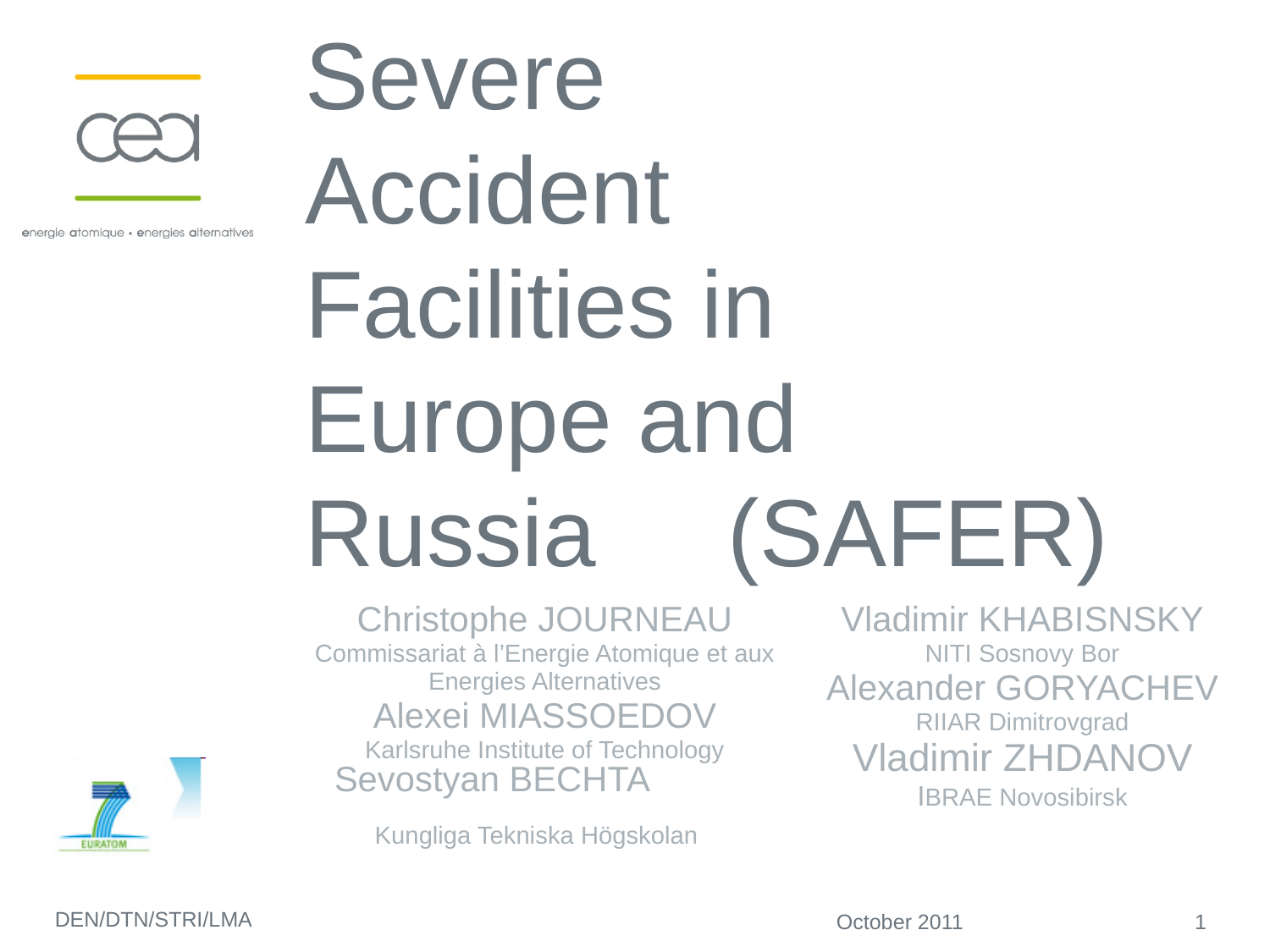

# Severe Accident Facilities in Europe and Russia     (SAFER)
Christophe JOURNEAU
Commissariat à l’Energie Atomique et aux Energies Alternatives
Alexei MIASSOEDOV
Karlsruhe Institute of Technology
Sevostyan BECHTA            Kungliga Tekniska Högskolan
Vladimir KHABISNSKY
NITI Sosnovy Bor
Alexander GORYACHEV
RIIAR Dimitrovgrad
Vladimir ZHDANOV
IBRAE Novosibirsk

DEN/DTN/STRI/LMA
October 2011
1